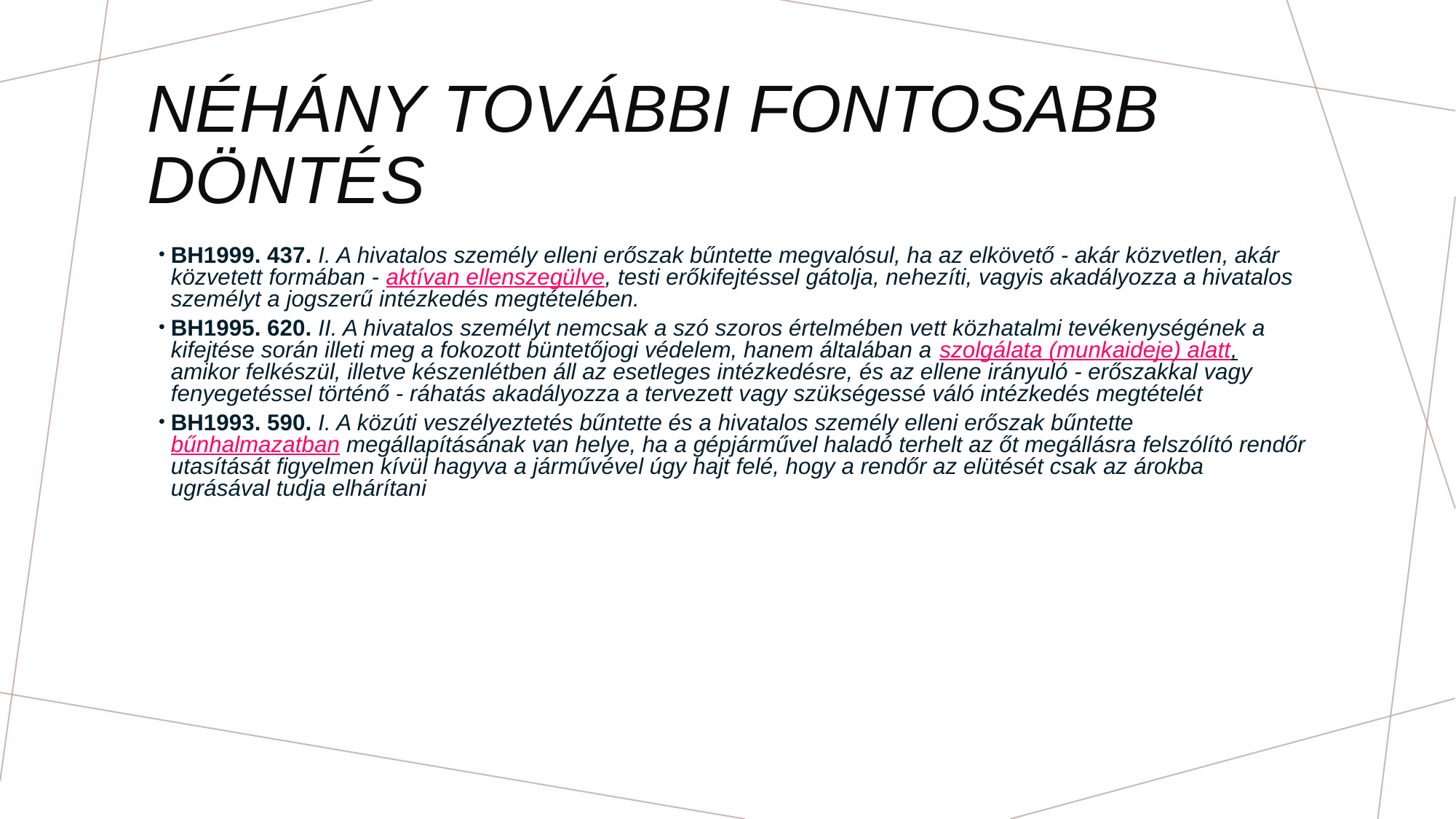

# Néhány további fontosabb döntés
BH1999. 437. I. A hivatalos személy elleni erőszak bűntette megvalósul, ha az elkövető - akár közvetlen, akár közvetett formában - aktívan ellenszegülve, testi erőkifejtéssel gátolja, nehezíti, vagyis akadályozza a hivatalos személyt a jogszerű intézkedés megtételében.
BH1995. 620. II. A hivatalos személyt nemcsak a szó szoros értelmében vett közhatalmi tevékenységének a kifejtése során illeti meg a fokozott büntetőjogi védelem, hanem általában a szolgálata (munkaideje) alatt, amikor felkészül, illetve készenlétben áll az esetleges intézkedésre, és az ellene irányuló - erőszakkal vagy fenyegetéssel történő - ráhatás akadályozza a tervezett vagy szükségessé váló intézkedés megtételét
BH1993. 590. I. A közúti veszélyeztetés bűntette és a hivatalos személy elleni erőszak bűntette bűnhalmazatban megállapításának van helye, ha a gépjárművel haladó terhelt az őt megállásra felszólító rendőr utasítását figyelmen kívül hagyva a járművével úgy hajt felé, hogy a rendőr az elütését csak az árokba ugrásával tudja elhárítani